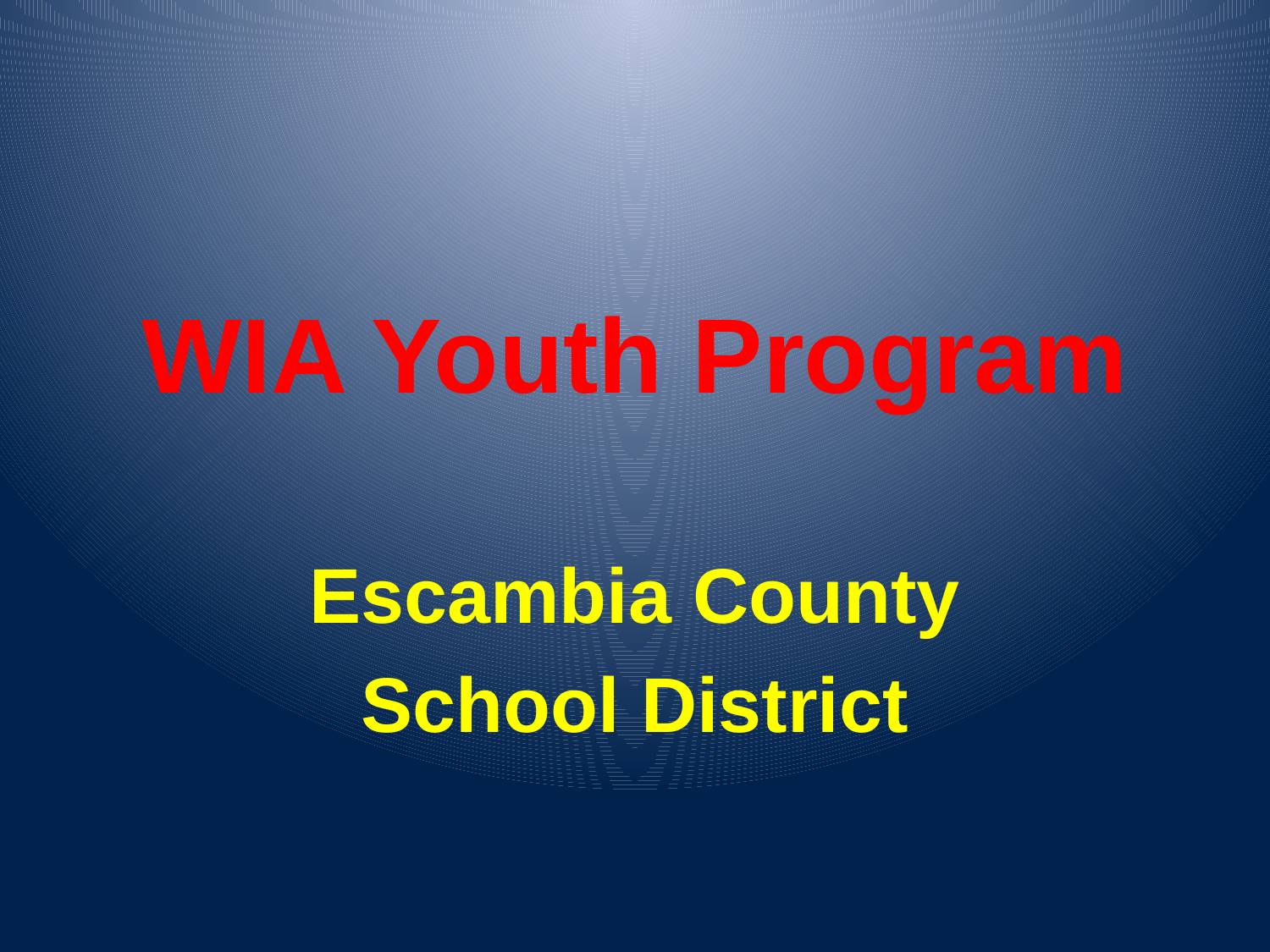

# WIA Youth Program
Escambia County
School District